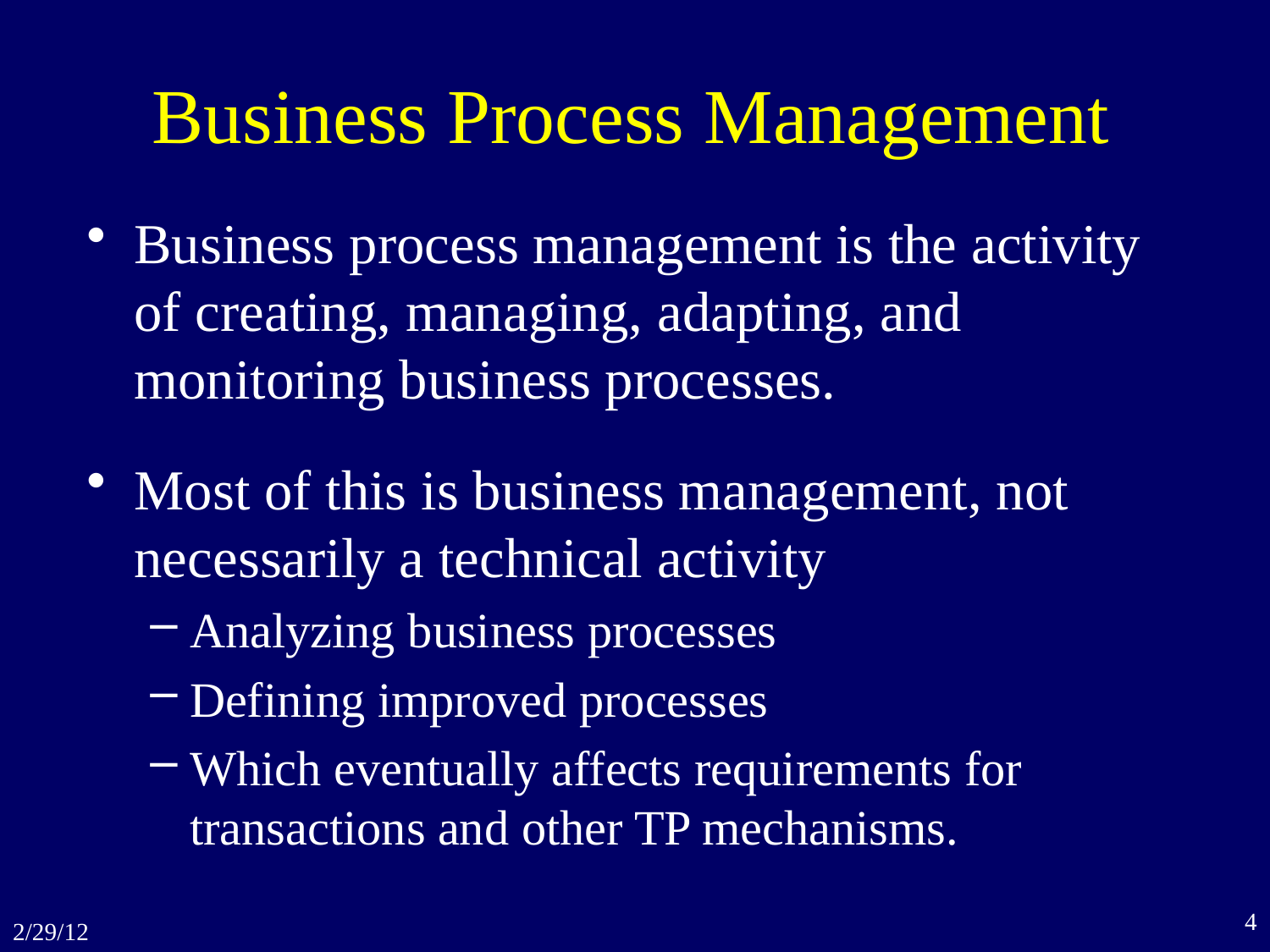

# Business Process Management
Business process management is the activity of creating, managing, adapting, and monitoring business processes.
Most of this is business management, not necessarily a technical activity
Analyzing business processes
Defining improved processes
Which eventually affects requirements for transactions and other TP mechanisms.
4
2/29/12